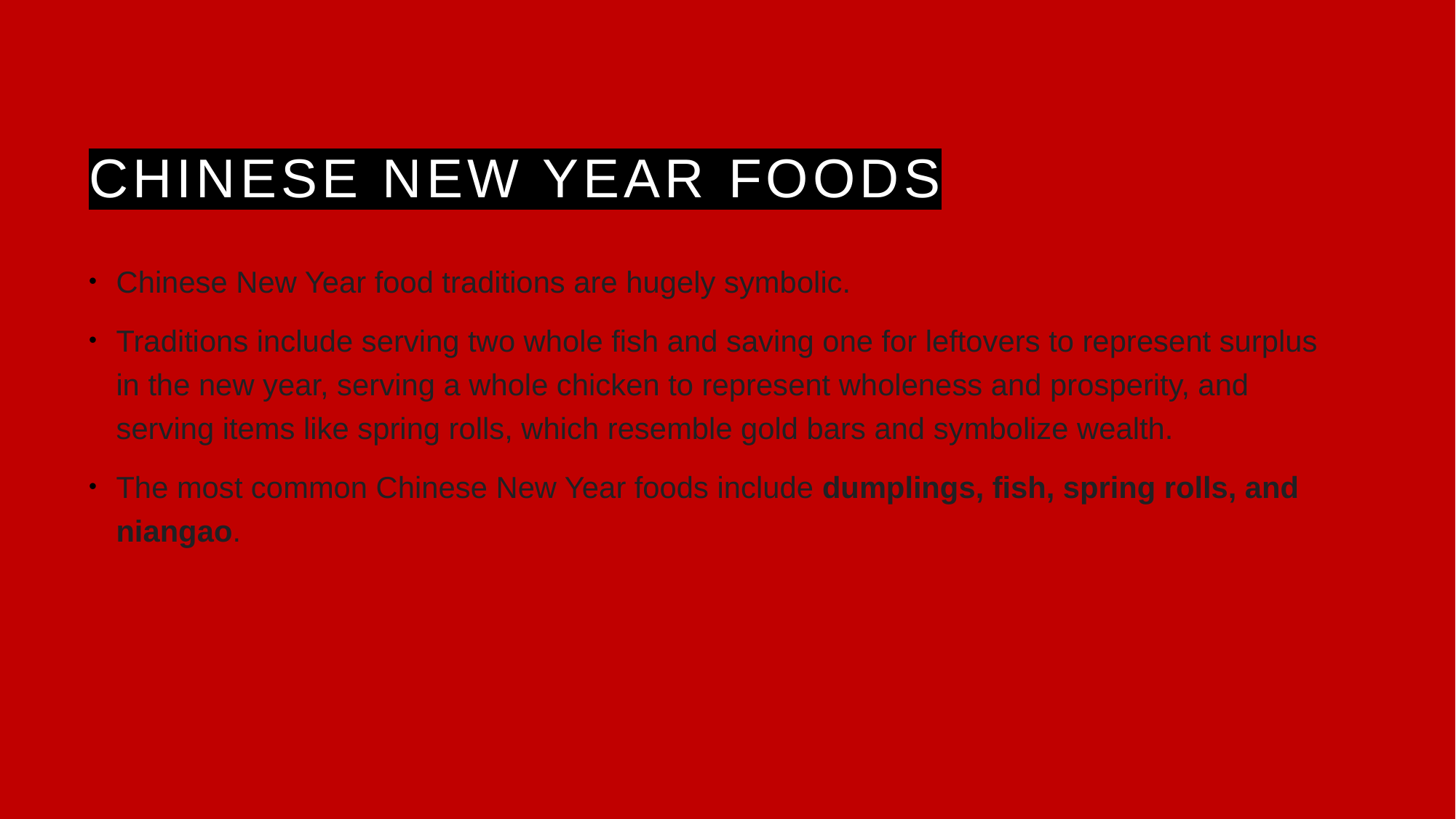

# Chinese new year foods
Chinese New Year food traditions are hugely symbolic.
Traditions include serving two whole fish and saving one for leftovers to represent surplus in the new year, serving a whole chicken to represent wholeness and prosperity, and serving items like spring rolls, which resemble gold bars and symbolize wealth.
The most common Chinese New Year foods include dumplings, fish, spring rolls, and niangao.